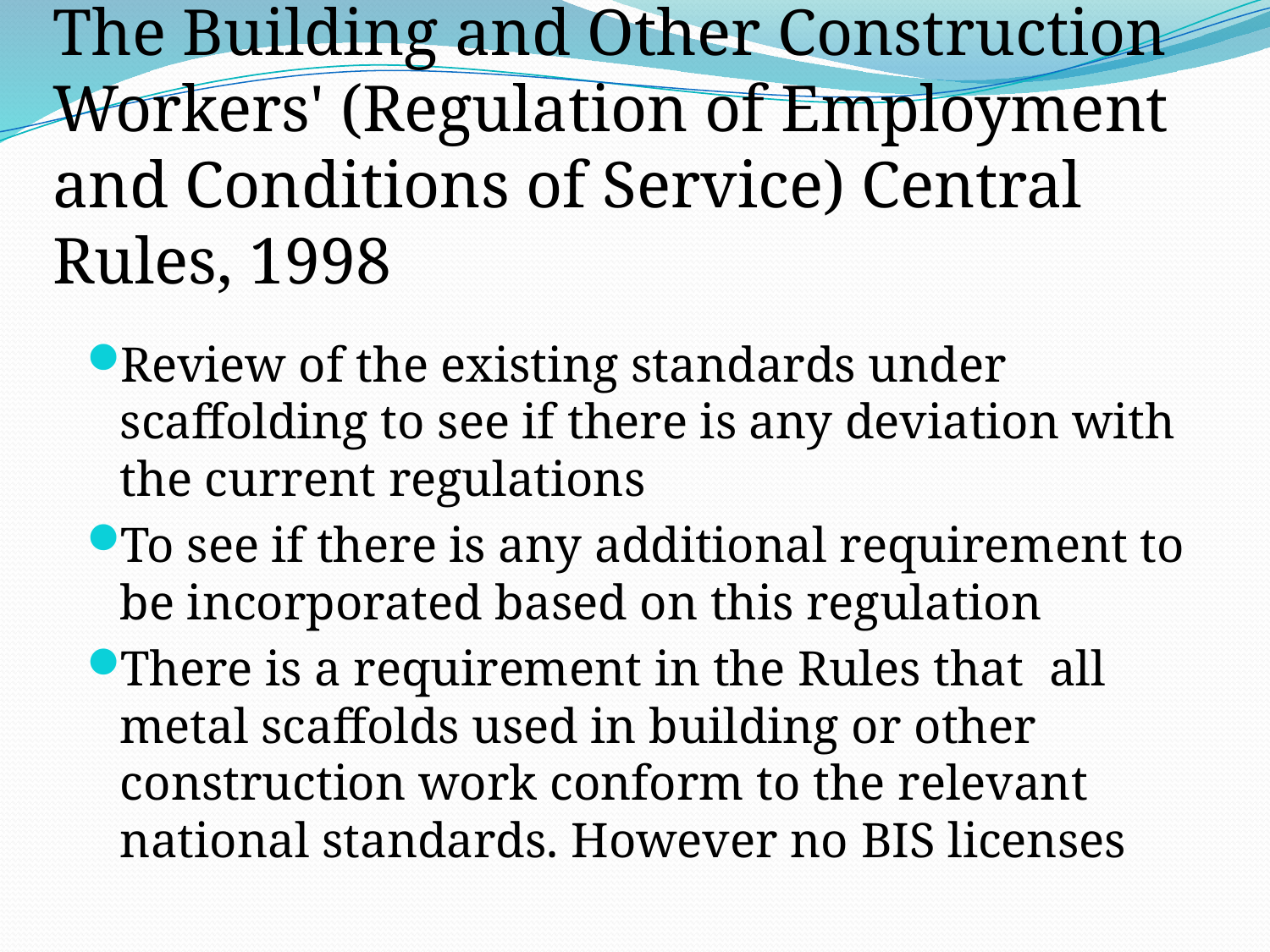

# The Building and Other Construction Workers' (Regulation of Employment and Conditions of Service) Central Rules, 1998
Review of the existing standards under scaffolding to see if there is any deviation with the current regulations
To see if there is any additional requirement to be incorporated based on this regulation
There is a requirement in the Rules that  all metal scaffolds used in building or other construction work conform to the relevant national standards. However no BIS licenses